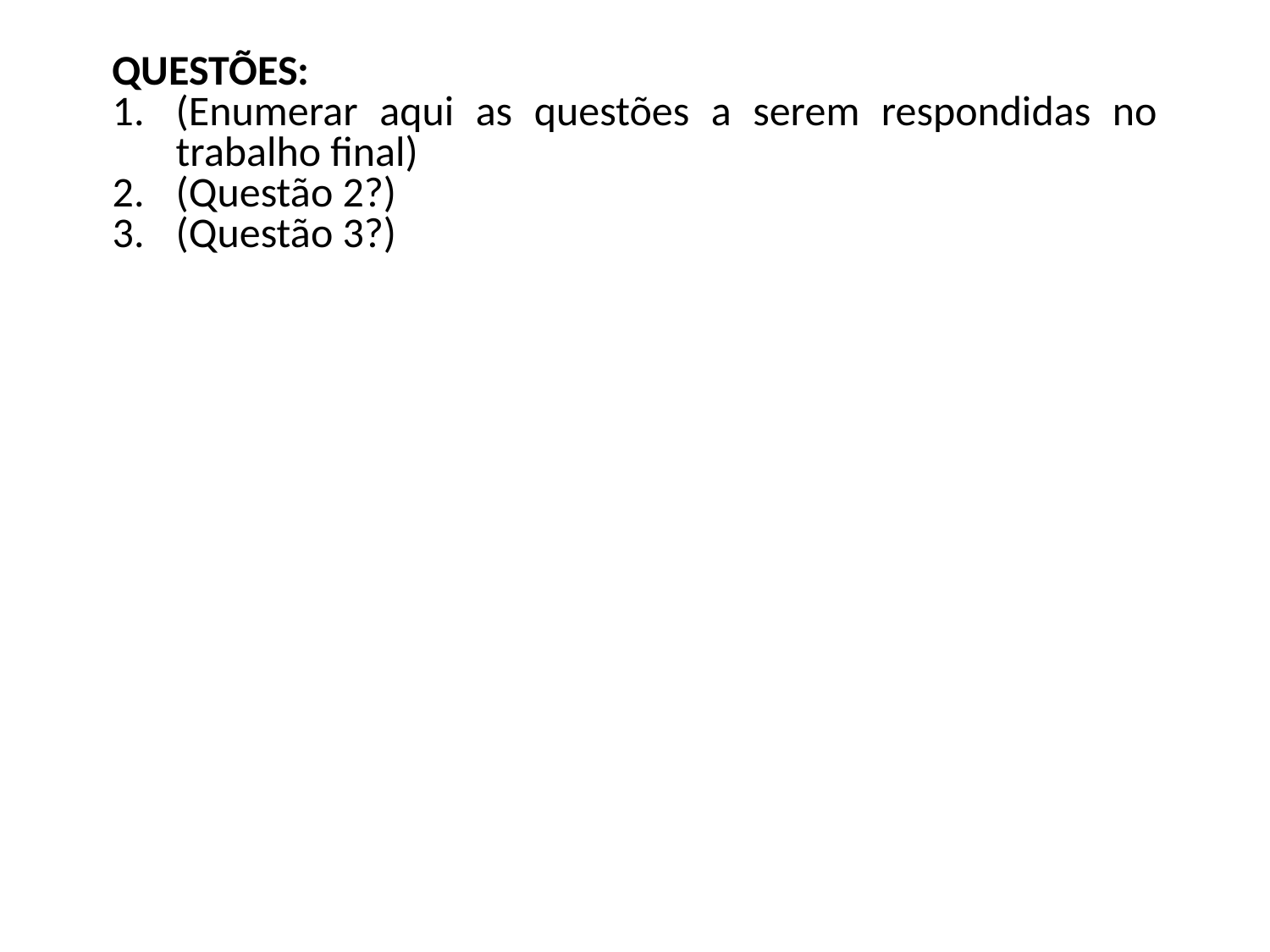

Questões:
(Enumerar aqui as questões a serem respondidas no trabalho final)
(Questão 2?)
(Questão 3?)